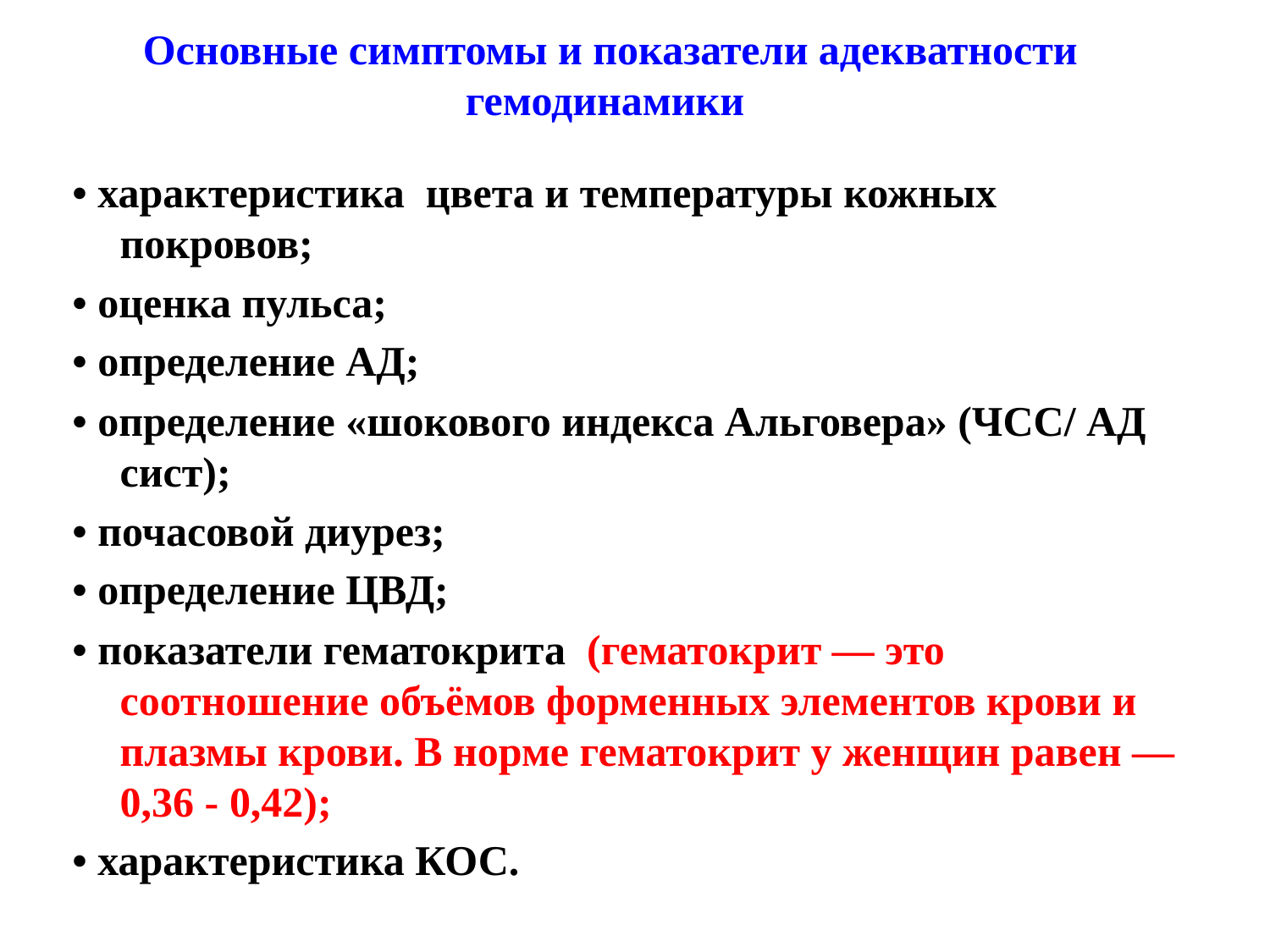

Основные симптомы и показатели адекватности гемодинамики
• характеристика  цвета и температуры кожных покровов;
• оценка пульса;
• определение АД;
• определение «шокового индекса Альговера» (ЧСС/ АД сист);
• почасовой диурез;
• определение ЦВД;
• показатели гематокрита  (гематокрит — это соотношение объёмов форменных элементов крови и плазмы крови. В норме гематокрит у женщин равен — 0,36 - 0,42);
• характеристика КОС.